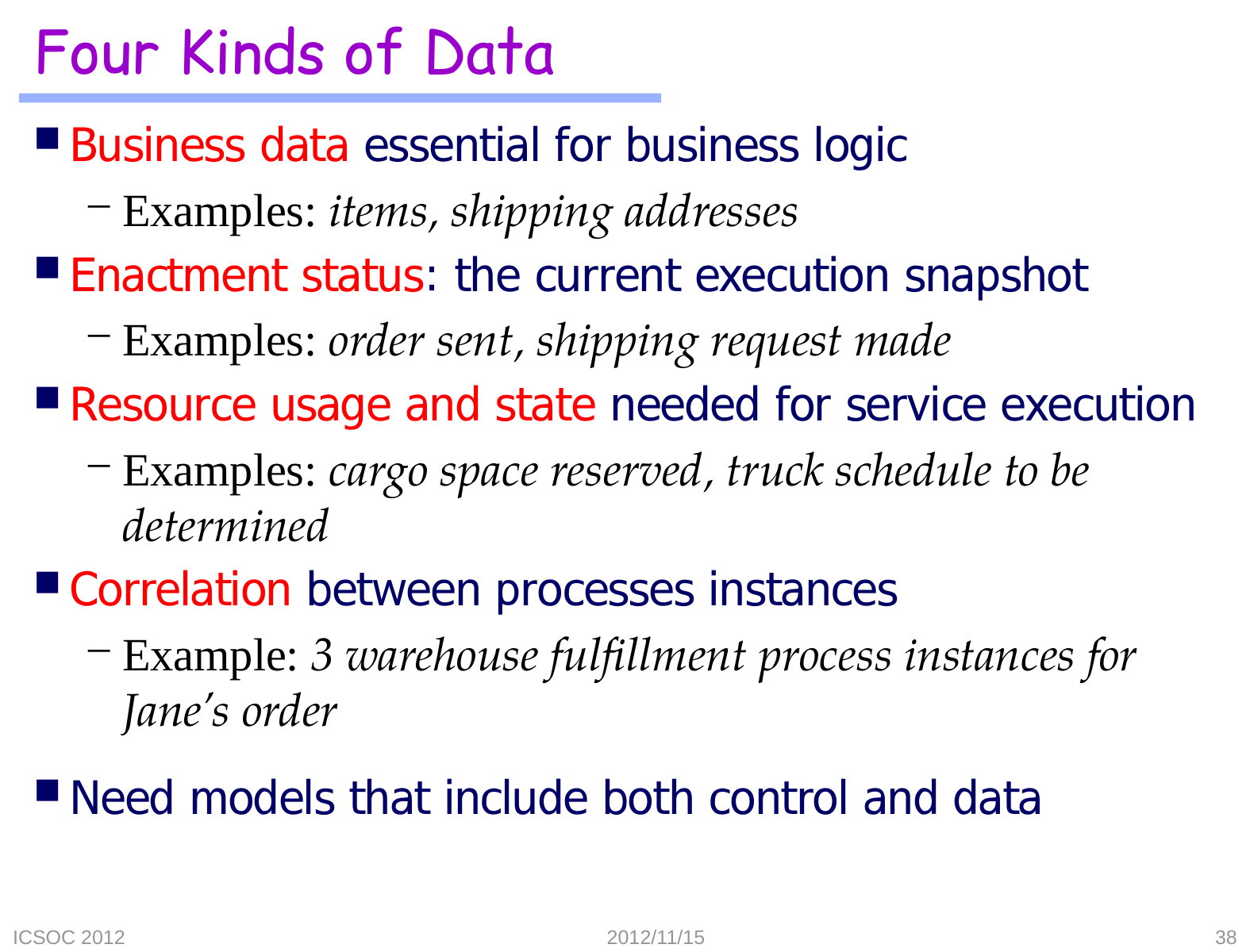

# Four Kinds of Data
Business data essential for business logic
Examples: items, shipping addresses
Enactment status: the current execution snapshot
Examples: order sent, shipping request made
Resource usage and state needed for service execution
Examples: cargo space reserved, truck schedule to be determined
Correlation between processes instances
Example: 3 warehouse fulfillment process instances for Jane’s order
Need models that include both control and data
ICSOC 2012
2012/11/15
38